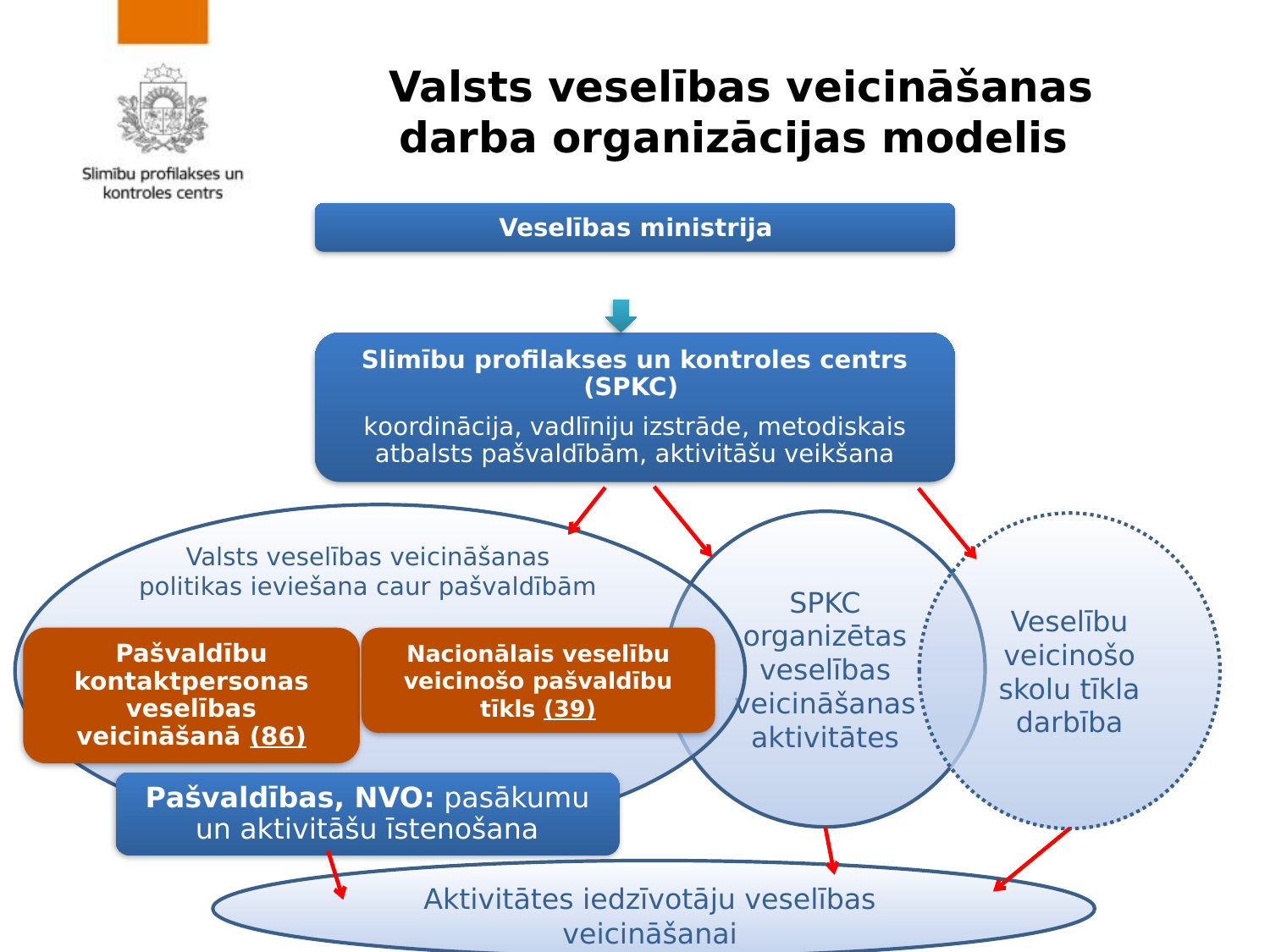

# Valsts veselības veicināšanas darba organizācijas modelis
 Veselības ministrija

Slimību profilakses un kontroles centrs (SPKC)
koordinācija, vadlīniju izstrāde, metodiskais atbalsts pašvaldībām, aktivitāšu veikšana

SPKC organizētas veselības veicināšanas aktivitātes
Veselību veicinošo skolu tīkla darbība
Valsts veselības veicināšanas politikas ieviešana caur pašvaldībām
Pašvaldību kontaktpersonas veselības veicināšanā (86)
Nacionālais veselību veicinošo pašvaldību tīkls (39)
Pašvaldības, NVO: pasākumu un aktivitāšu īstenošana

Aktivitātes iedzīvotāju veselības veicināšanai